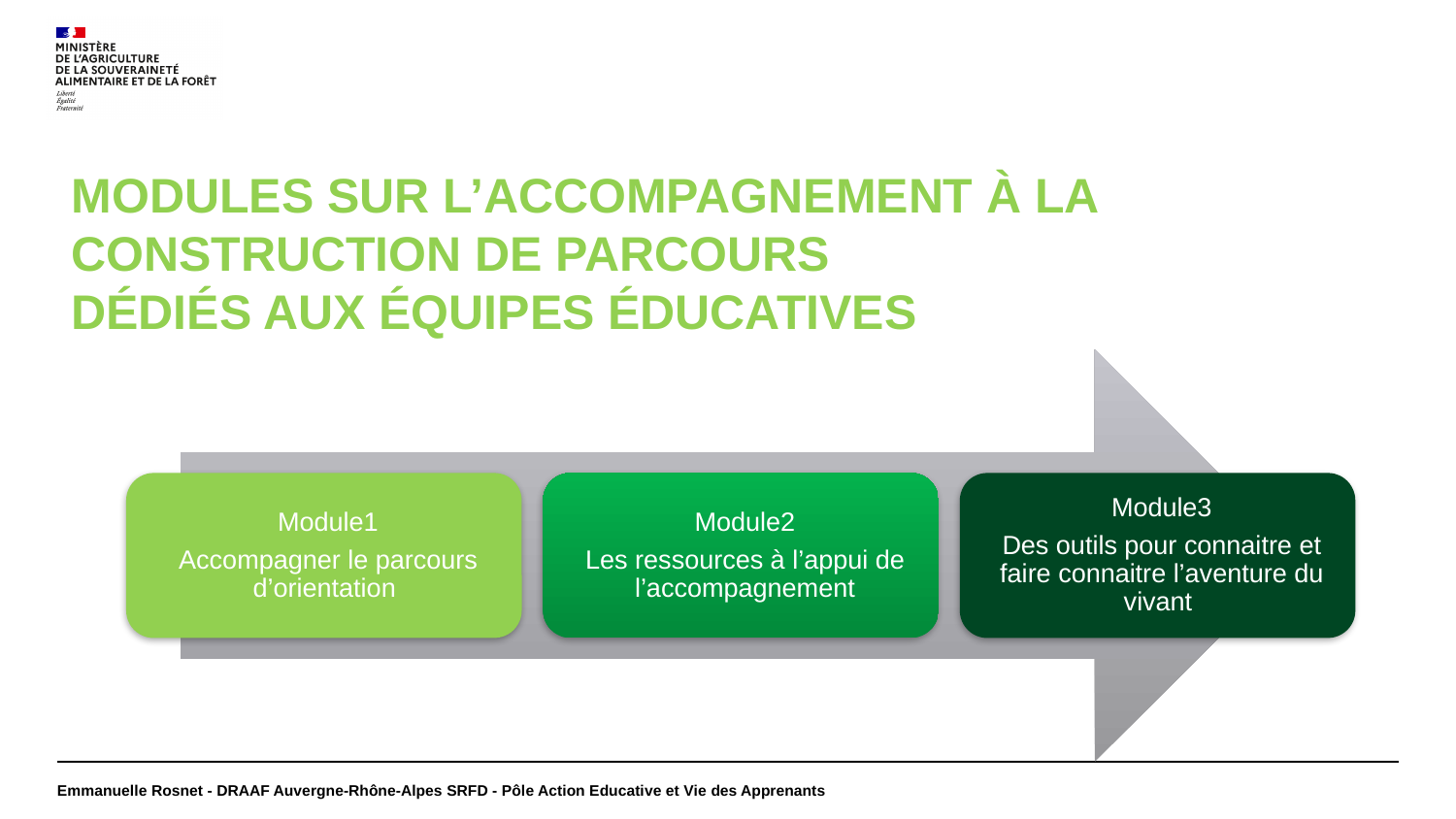

Modules sur l’accompagnement à la construction de parcours
dédiés aux équipes éducatives
Module1
Accompagner le parcours d’orientation
Module2
Les ressources à l’appui de l’accompagnement
Module3
Des outils pour connaitre et faire connaitre l’aventure du vivant
Emmanuelle Rosnet - DRAAF Auvergne-Rhône-Alpes SRFD - Pôle Action Educative et Vie des Apprenants